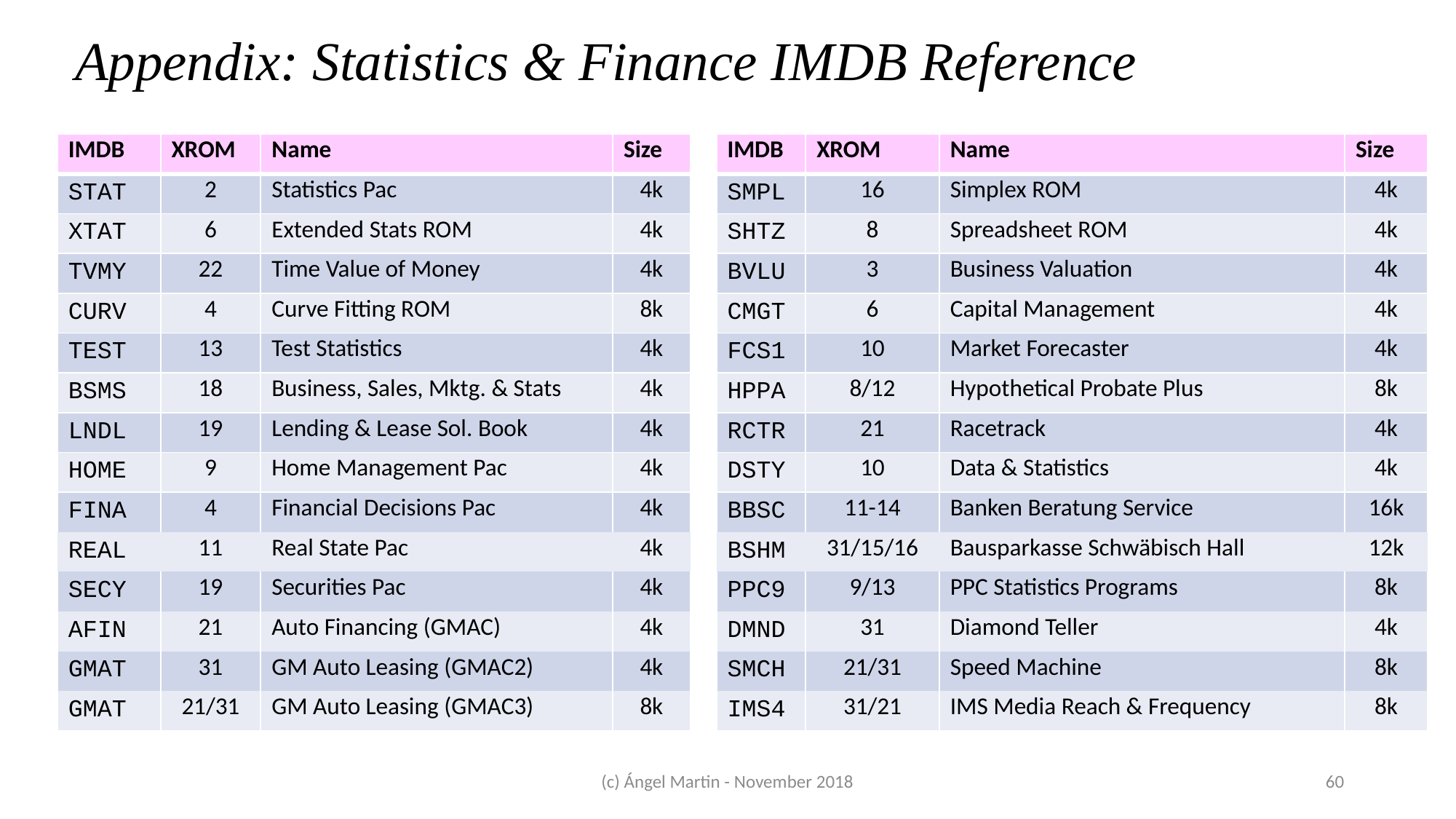

Appendix: Statistics & Finance IMDB Reference
| IMDB | XROM | Name | Size |  | IMDB | XROM | Name | Size |
| --- | --- | --- | --- | --- | --- | --- | --- | --- |
| STAT | 2 | Statistics Pac | 4k |  | SMPL | 16 | Simplex ROM | 4k |
| XTAT | 6 | Extended Stats ROM | 4k |  | SHTZ | 8 | Spreadsheet ROM | 4k |
| TVMY | 22 | Time Value of Money | 4k |  | BVLU | 3 | Business Valuation | 4k |
| CURV | 4 | Curve Fitting ROM | 8k |  | CMGT | 6 | Capital Management | 4k |
| TEST | 13 | Test Statistics | 4k |  | FCS1 | 10 | Market Forecaster | 4k |
| BSMS | 18 | Business, Sales, Mktg. & Stats | 4k |  | HPPA | 8/12 | Hypothetical Probate Plus | 8k |
| LNDL | 19 | Lending & Lease Sol. Book | 4k |  | RCTR | 21 | Racetrack | 4k |
| HOME | 9 | Home Management Pac | 4k |  | DSTY | 10 | Data & Statistics | 4k |
| FINA | 4 | Financial Decisions Pac | 4k |  | BBSC | 11-14 | Banken Beratung Service | 16k |
| REAL | 11 | Real State Pac | 4k |  | BSHM | 31/15/16 | Bausparkasse Schwäbisch Hall | 12k |
| SECY | 19 | Securities Pac | 4k |  | PPC9 | 9/13 | PPC Statistics Programs | 8k |
| AFIN | 21 | Auto Financing (GMAC) | 4k |  | DMND | 31 | Diamond Teller | 4k |
| GMAT | 31 | GM Auto Leasing (GMAC2) | 4k |  | SMCH | 21/31 | Speed Machine | 8k |
| GMAT | 21/31 | GM Auto Leasing (GMAC3) | 8k |  | IMS4 | 31/21 | IMS Media Reach & Frequency | 8k |
(c) Ángel Martin - November 2018
60